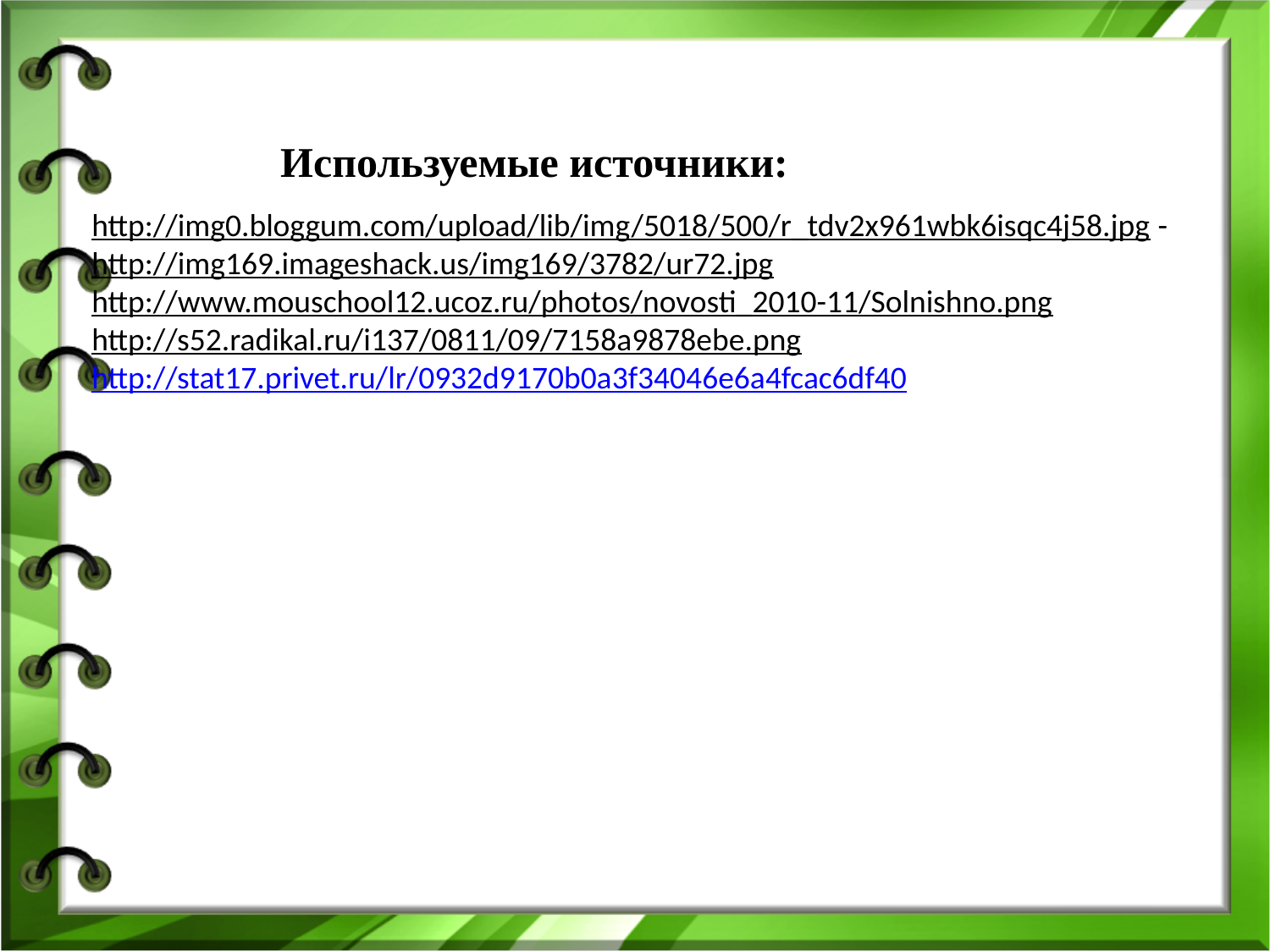

Используемые источники:
http://img0.bloggum.com/upload/lib/img/5018/500/r_tdv2x961wbk6isqc4j58.jpg -
http://img169.imageshack.us/img169/3782/ur72.jpg
http://www.mouschool12.ucoz.ru/photos/novosti_2010-11/Solnishno.png
http://s52.radikal.ru/i137/0811/09/7158a9878ebe.png
http://stat17.privet.ru/lr/0932d9170b0a3f34046e6a4fcac6df40